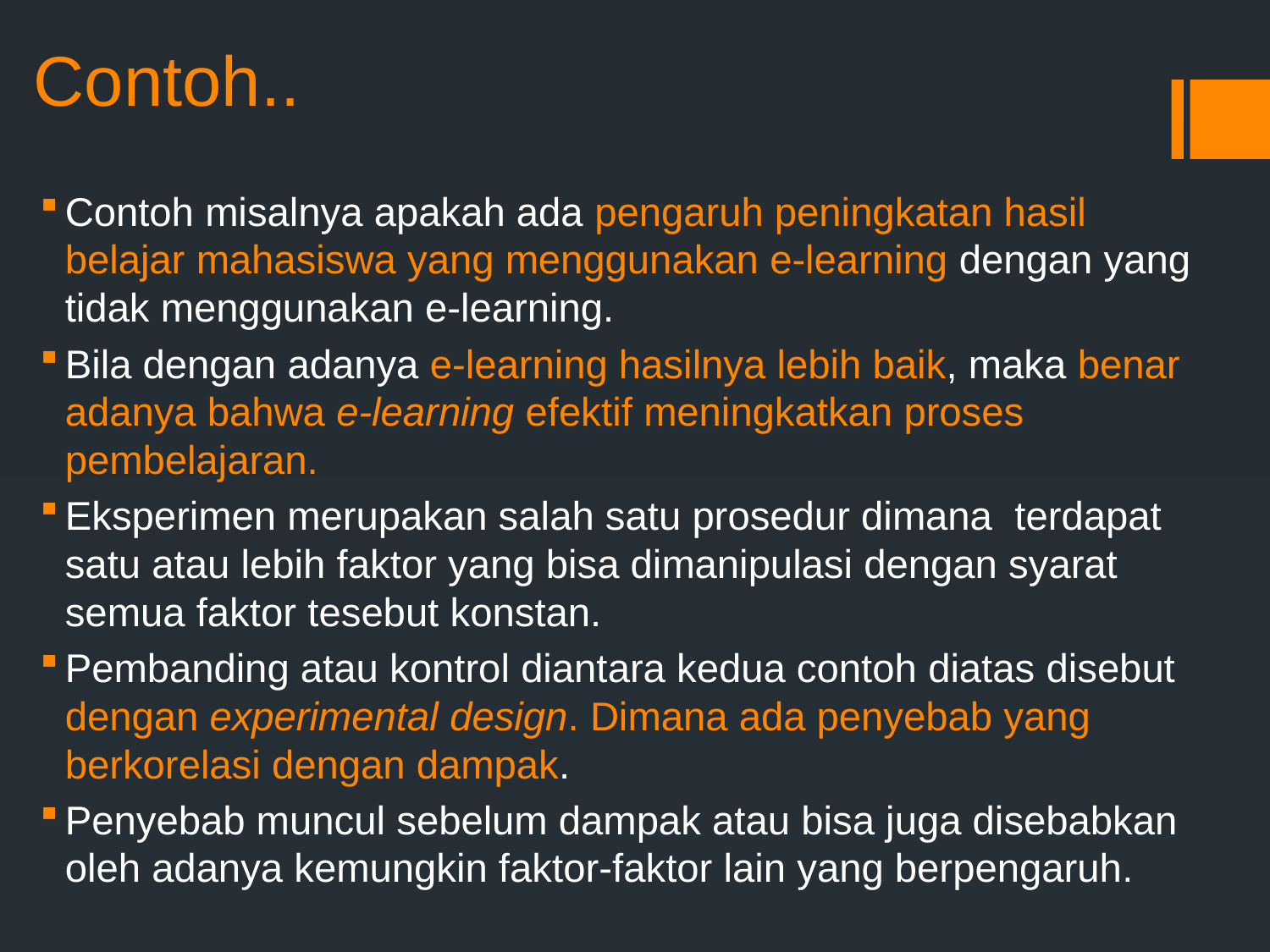

# Contoh..
Contoh misalnya apakah ada pengaruh peningkatan hasil belajar mahasiswa yang menggunakan e-learning dengan yang tidak menggunakan e-learning.
Bila dengan adanya e-learning hasilnya lebih baik, maka benar adanya bahwa e-learning efektif meningkatkan proses pembelajaran.
Eksperimen merupakan salah satu prosedur dimana  terdapat satu atau lebih faktor yang bisa dimanipulasi dengan syarat semua faktor tesebut konstan.
Pembanding atau kontrol diantara kedua contoh diatas disebut dengan experimental design. Dimana ada penyebab yang berkorelasi dengan dampak.
Penyebab muncul sebelum dampak atau bisa juga disebabkan oleh adanya kemungkin faktor-faktor lain yang berpengaruh.